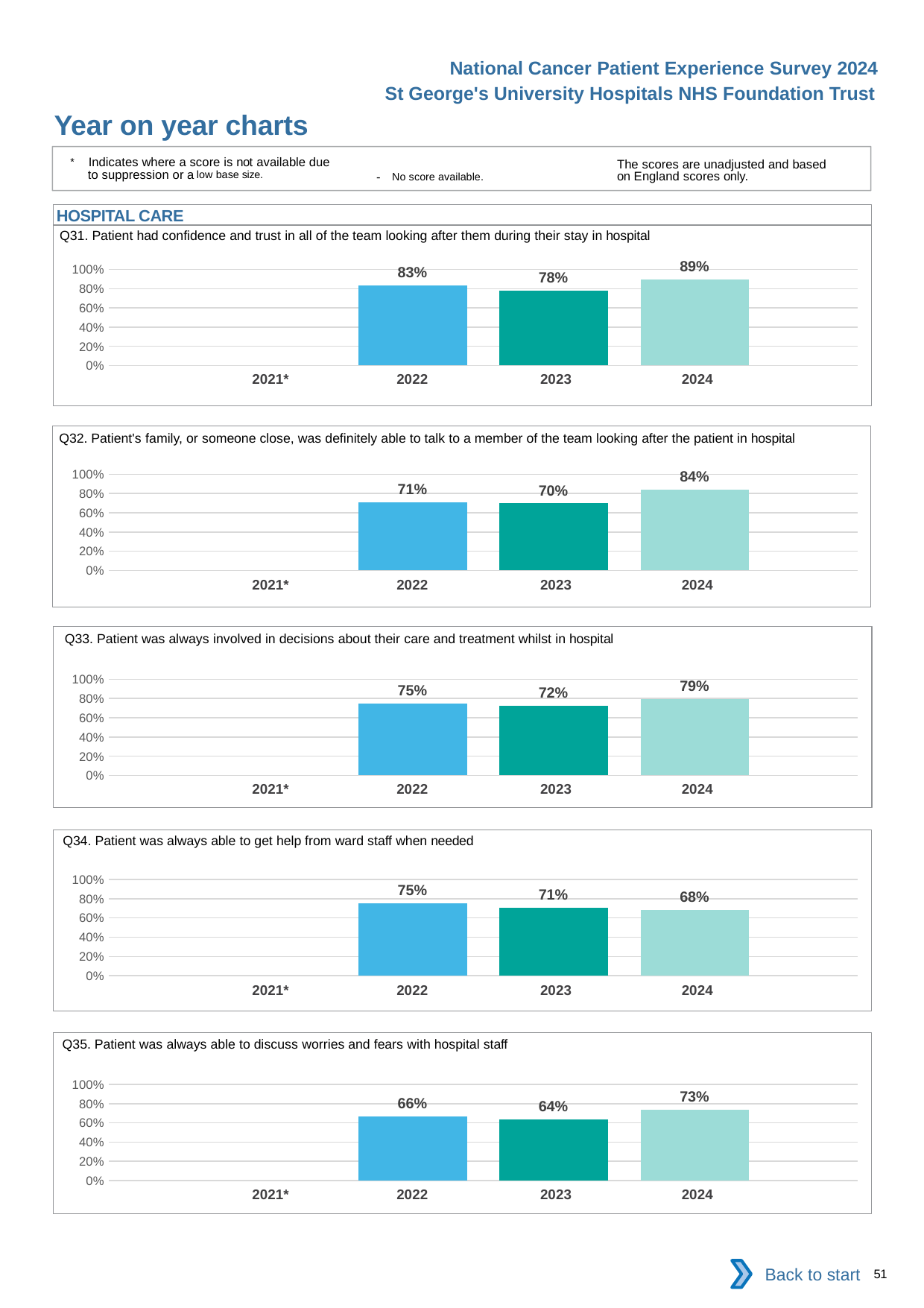

National Cancer Patient Experience Survey 2024
St George's University Hospitals NHS Foundation Trust
Year on year charts

*  Indicates where a score is not available due to suppression or a low base size.
The scores are unadjusted and based on England scores only.
- No score available.
HOSPITAL CARE
Q31. Patient had confidence and trust in all of the team looking after them during their stay in hospital

### Chart

| Category | 2021 | 2022 | 2023 | 2024 |
|---|---|---|---|---|
| Category 1 | None | 0.8333333 | 0.781155 | 0.8923077 |
| 2021\* | 2022 | 2023 | 2024 |
| --- | --- | --- | --- |
Q32. Patient's family, or someone close, was definitely able to talk to a member of the team looking after the patient in hospital

### Chart

| Category | 2021 | 2022 | 2023 | 2024 |
|---|---|---|---|---|
| Category 1 | None | 0.7090909 | 0.6978417 | 0.8367347 |
| 2021\* | 2022 | 2023 | 2024 |
| --- | --- | --- | --- |
Q33. Patient was always involved in decisions about their care and treatment whilst in hospital

### Chart

| Category | 2021 | 2022 | 2023 | 2024 |
|---|---|---|---|---|
| Category 1 | None | 0.7508651 | 0.721875 | 0.7936508 |
| 2021\* | 2022 | 2023 | 2024 |
| --- | --- | --- | --- |
Q34. Patient was always able to get help from ward staff when needed

### Chart

| Category | 2021 | 2022 | 2023 | 2024 |
|---|---|---|---|---|
| Category 1 | None | 0.7535211 | 0.7084639 | 0.6825397 |
| 2021\* | 2022 | 2023 | 2024 |
| --- | --- | --- | --- |
Q35. Patient was always able to discuss worries and fears with hospital staff

### Chart

| Category | 2021 | 2022 | 2023 | 2024 |
|---|---|---|---|---|
| Category 1 | None | 0.6642599 | 0.6354839 | 0.7333333 |
| 2021\* | 2022 | 2023 | 2024 |
| --- | --- | --- | --- |
Back to start

51